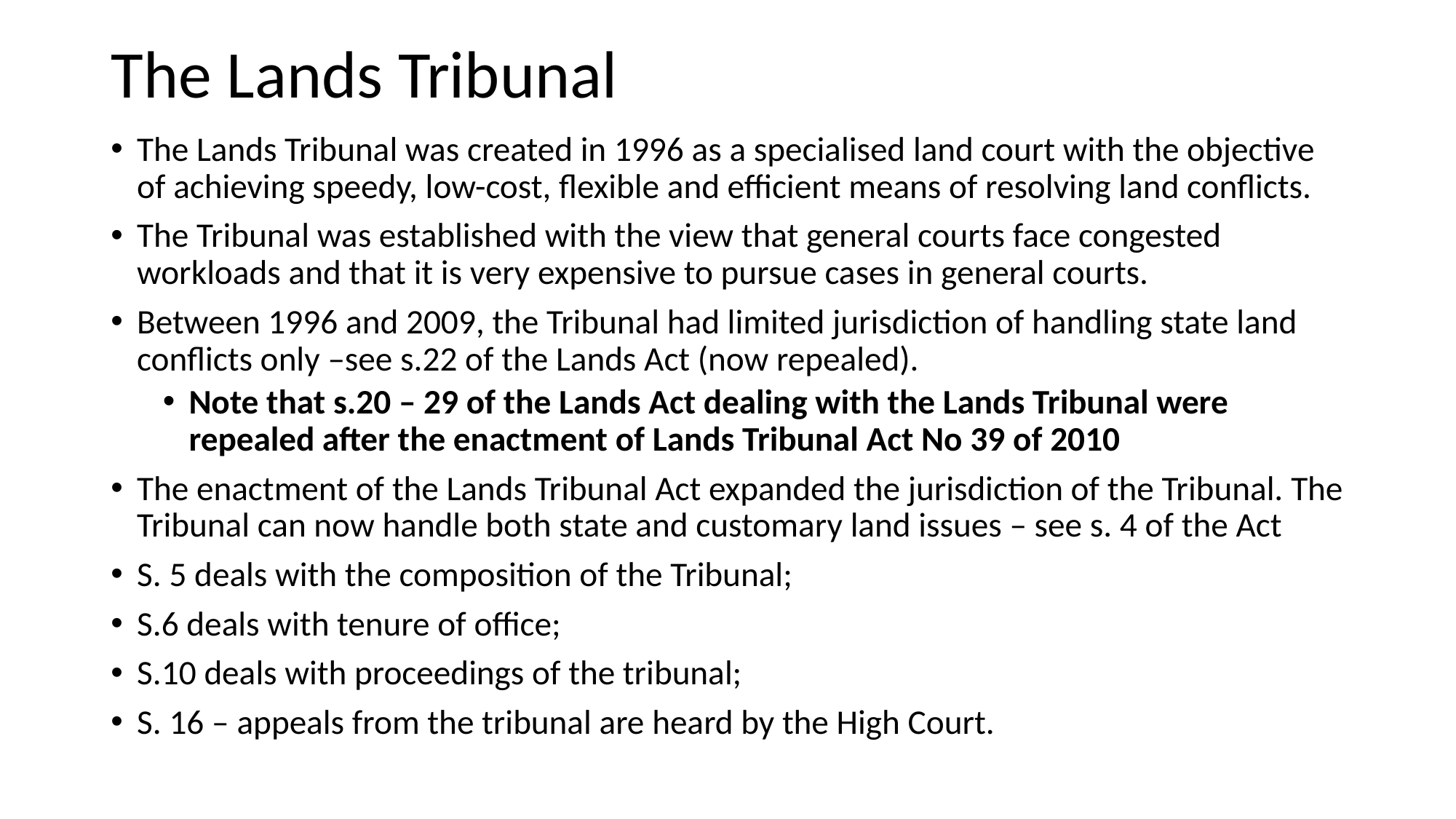

# The Lands Tribunal
The Lands Tribunal was created in 1996 as a specialised land court with the objective of achieving speedy, low-cost, flexible and efficient means of resolving land conflicts.
The Tribunal was established with the view that general courts face congested workloads and that it is very expensive to pursue cases in general courts.
Between 1996 and 2009, the Tribunal had limited jurisdiction of handling state land conflicts only –see s.22 of the Lands Act (now repealed).
Note that s.20 – 29 of the Lands Act dealing with the Lands Tribunal were repealed after the enactment of Lands Tribunal Act No 39 of 2010
The enactment of the Lands Tribunal Act expanded the jurisdiction of the Tribunal. The Tribunal can now handle both state and customary land issues – see s. 4 of the Act
S. 5 deals with the composition of the Tribunal;
S.6 deals with tenure of office;
S.10 deals with proceedings of the tribunal;
S. 16 – appeals from the tribunal are heard by the High Court.